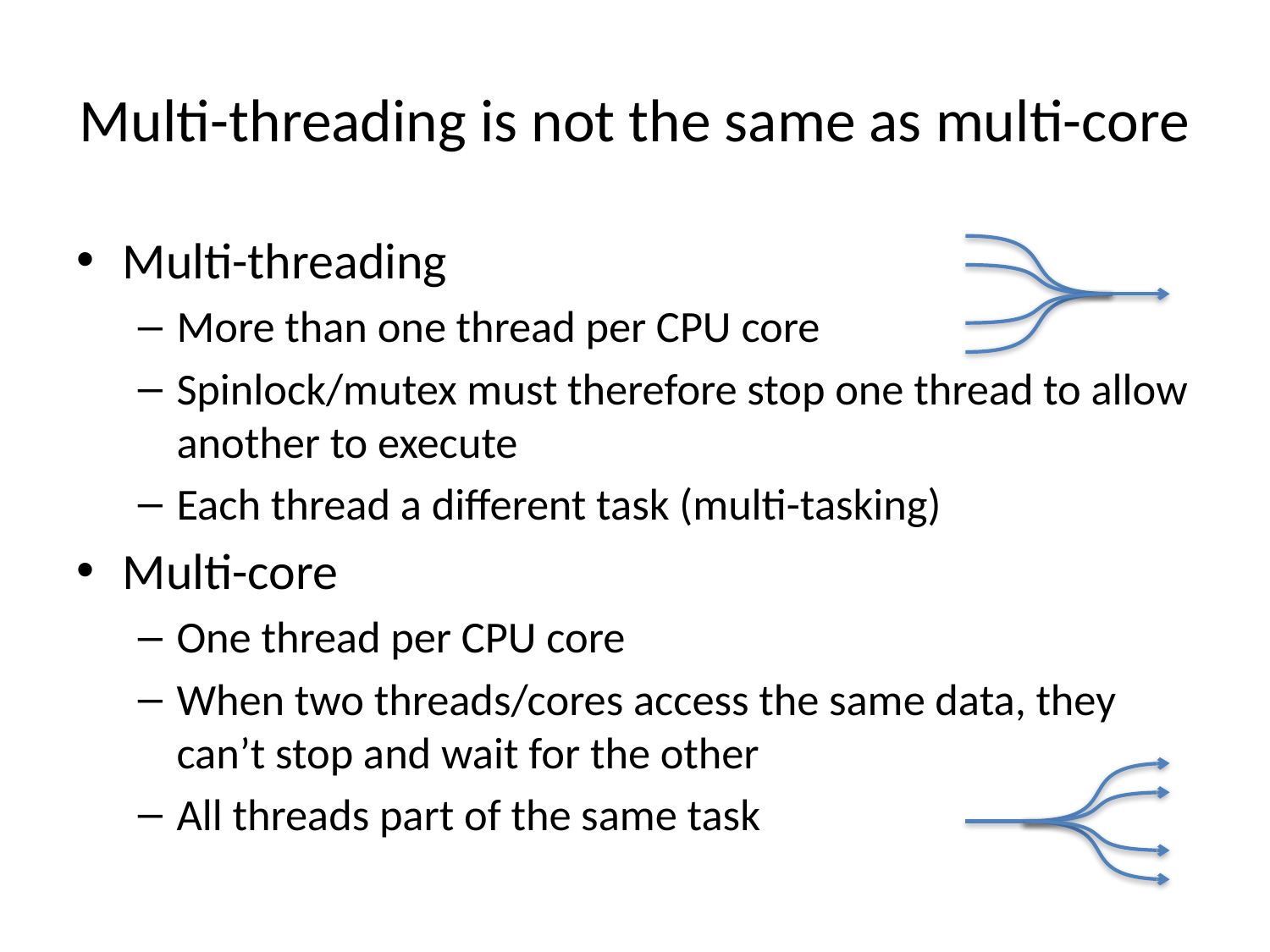

# Multi-threading is not the same as multi-core
Multi-threading
More than one thread per CPU core
Spinlock/mutex must therefore stop one thread to allow another to execute
Each thread a different task (multi-tasking)
Multi-core
One thread per CPU core
When two threads/cores access the same data, they can’t stop and wait for the other
All threads part of the same task